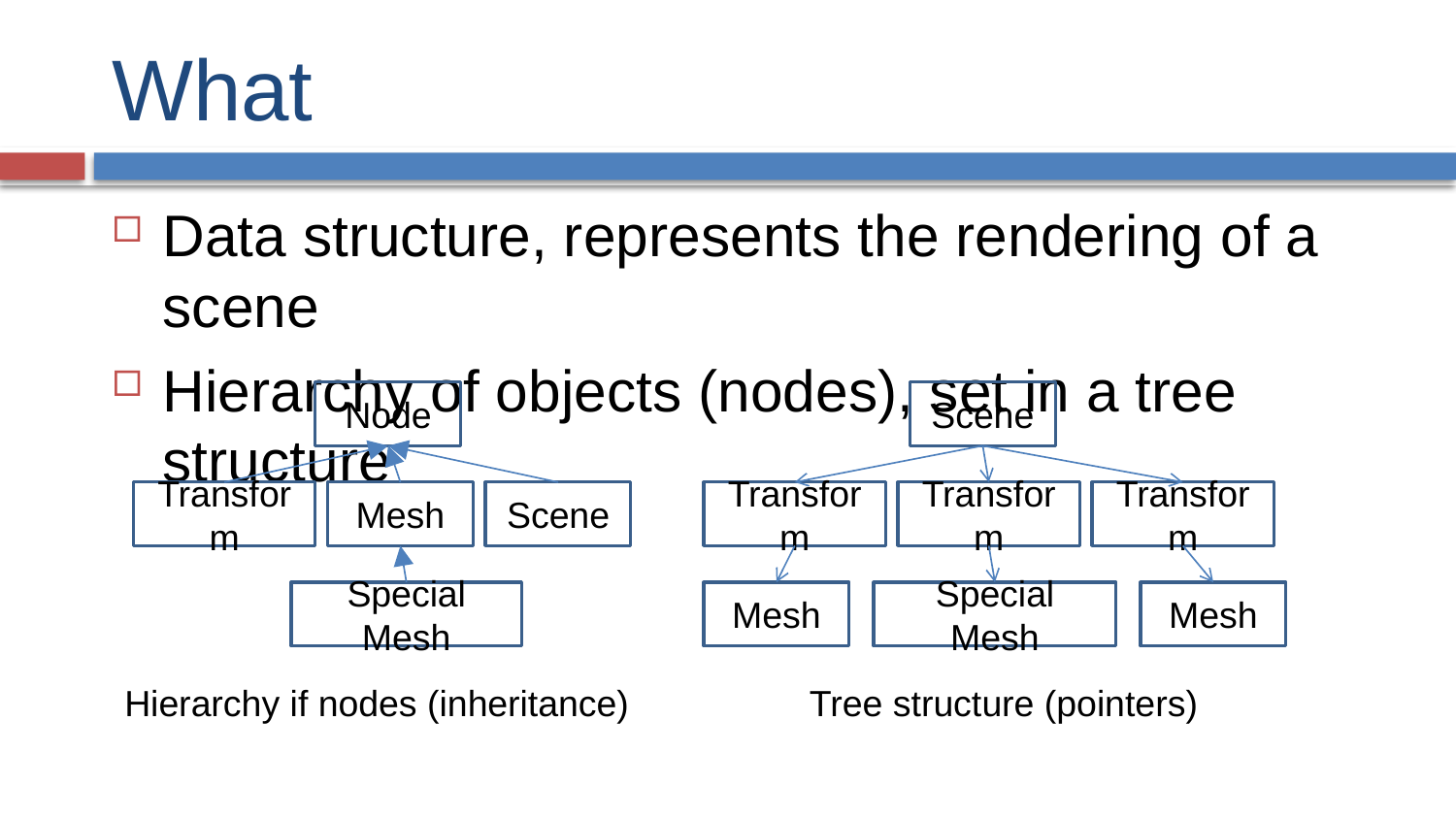

# What
Data structure, represents the rendering of a scene
Hierarchy of objects (nodes), set in a tree structure
Node
Scene
Transform
Mesh
Scene
Transform
Transform
Transform
Special Mesh
Mesh
Special Mesh
Mesh
Hierarchy if nodes (inheritance)
Tree structure (pointers)